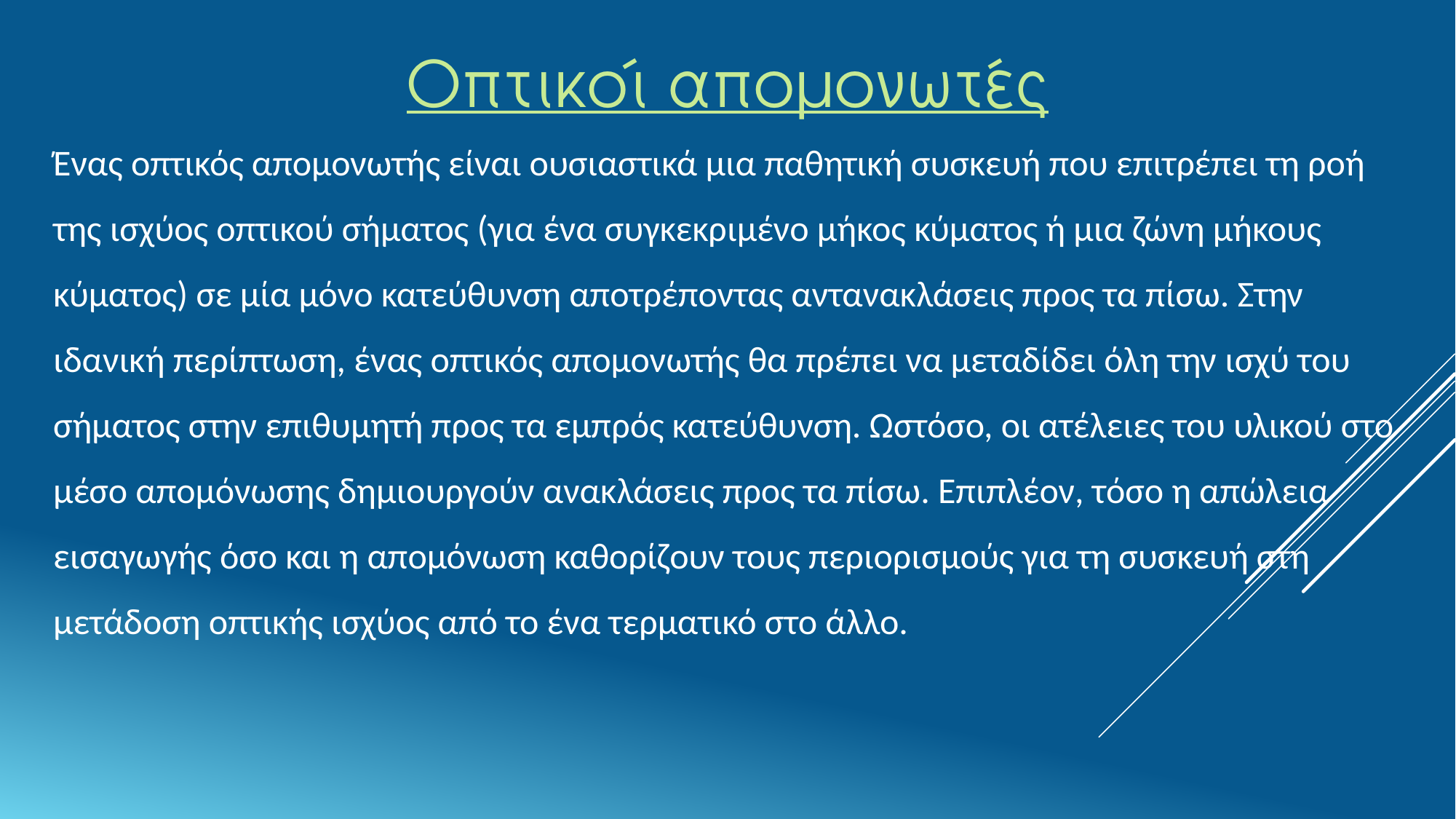

Οπτικοί απομονωτές
Ένας οπτικός απομονωτής είναι ουσιαστικά μια παθητική συσκευή που επιτρέπει τη ροή της ισχύος οπτικού σήματος (για ένα συγκεκριμένο μήκος κύματος ή μια ζώνη μήκους κύματος) σε μία μόνο κατεύθυνση αποτρέποντας αντανακλάσεις προς τα πίσω. Στην ιδανική περίπτωση, ένας οπτικός απομονωτής θα πρέπει να μεταδίδει όλη την ισχύ του σήματος στην επιθυμητή προς τα εμπρός κατεύθυνση. Ωστόσο, οι ατέλειες του υλικού στο μέσο απομόνωσης δημιουργούν ανακλάσεις προς τα πίσω. Επιπλέον, τόσο η απώλεια εισαγωγής όσο και η απομόνωση καθορίζουν τους περιορισμούς για τη συσκευή στη μετάδοση οπτικής ισχύος από το ένα τερματικό στο άλλο.